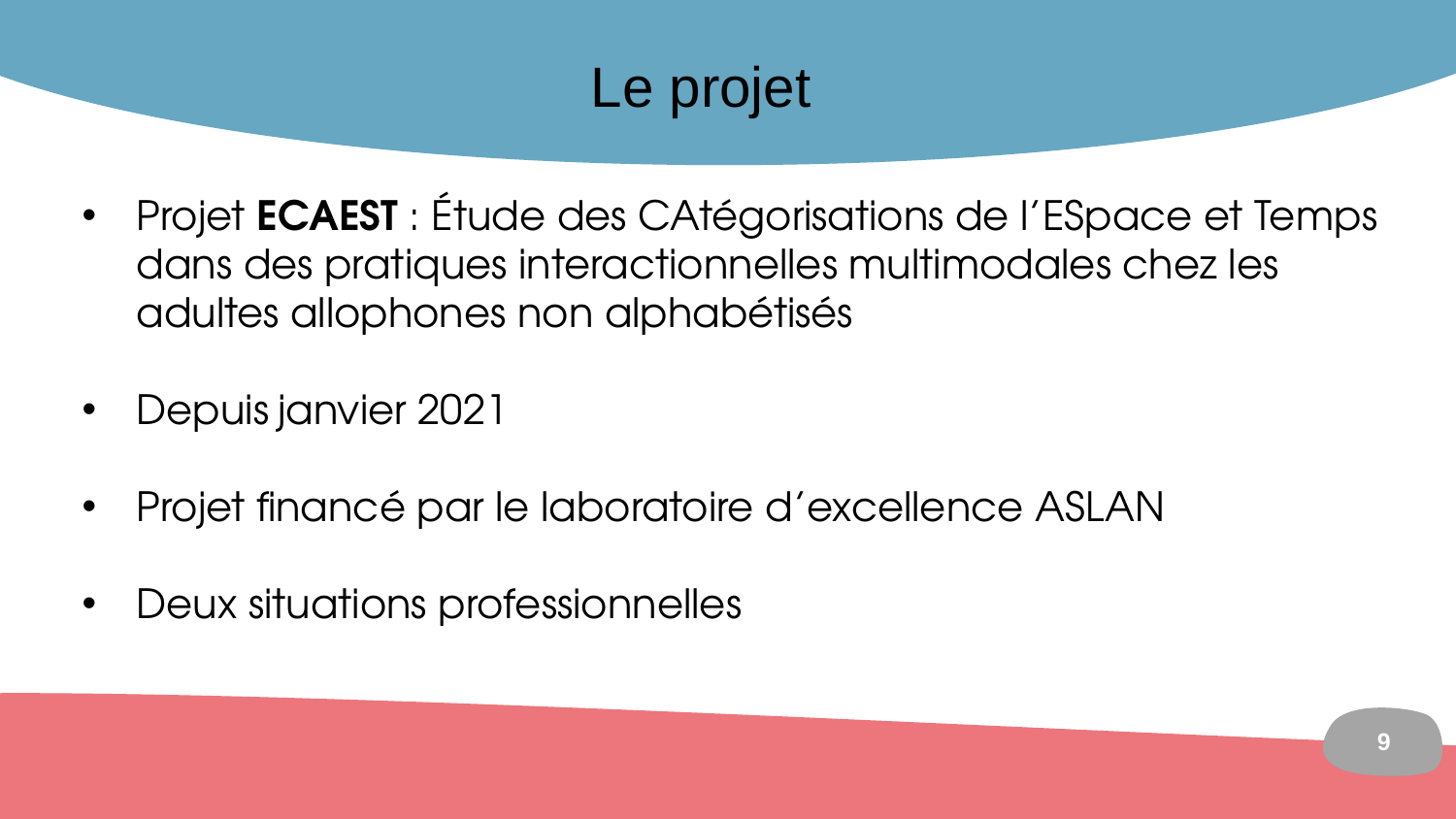

# Le projet
Projet ECAEST : Étude des CAtégorisations de l’ESpace et Temps dans des pratiques interactionnelles multimodales chez les adultes allophones non alphabétisés

Depuis janvier 2021

Projet financé par le laboratoire d’excellence ASLAN

Deux situations professionnelles